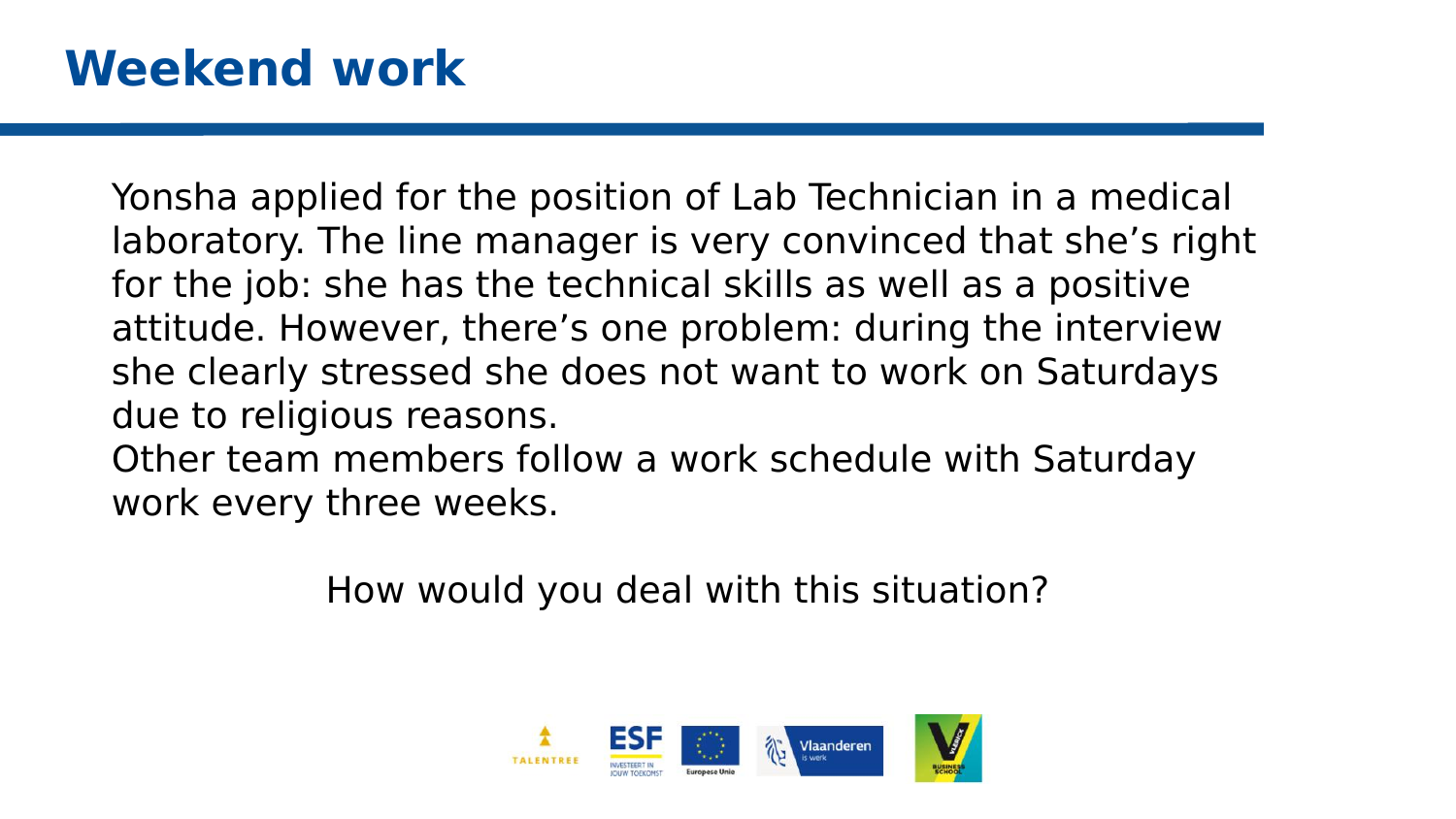

# Weekend work
Yonsha applied for the position of Lab Technician in a medical laboratory. The line manager is very convinced that she’s right for the job: she has the technical skills as well as a positive attitude. However, there’s one problem: during the interview she clearly stressed she does not want to work on Saturdays due to religious reasons.
Other team members follow a work schedule with Saturday work every three weeks.

How would you deal with this situation?